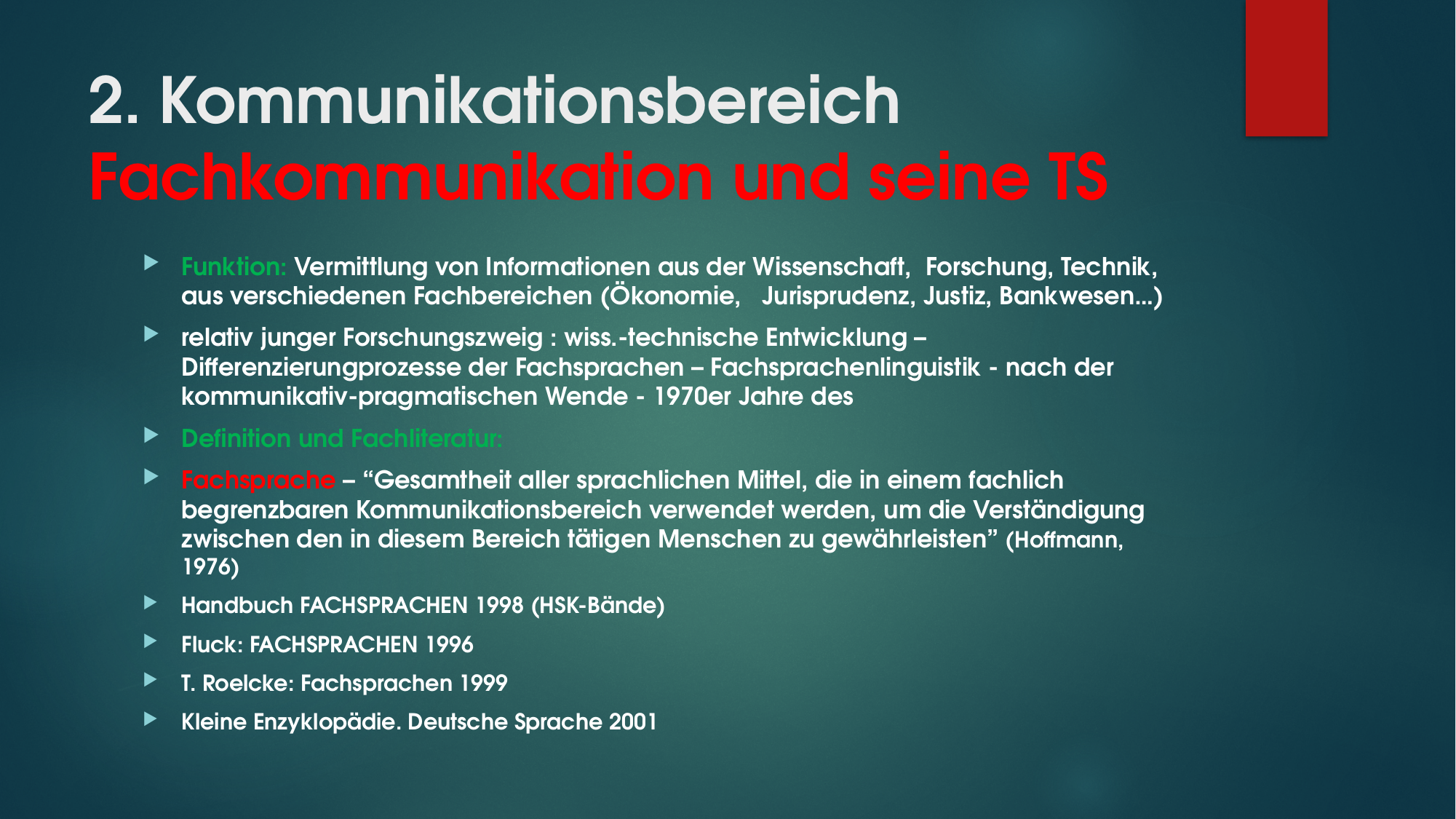

# 2. Kommunikationsbereich Fachkommunikation und seine TS
Funktion: Vermittlung von Informationen aus der Wissenschaft,  Forschung, Technik, aus verschiedenen Fachbereichen (Ökonomie,   Jurisprudenz, Justiz, Bankwesen…)
relativ junger Forschungszweig : wiss.-technische Entwicklung – Differenzierungprozesse der Fachsprachen – Fachsprachenlinguistik - nach der kommunikativ-pragmatischen Wende - 1970er Jahre des
Definition und Fachliteratur:
Fachsprache – “Gesamtheit aller sprachlichen Mittel, die in einem fachlich begrenzbaren Kommunikationsbereich verwendet werden, um die Verständigung zwischen den in diesem Bereich tätigen Menschen zu gewährleisten” (Hoffmann, 1976)
Handbuch FACHSPRACHEN 1998 (HSK-Bände)
Fluck: FACHSPRACHEN 1996
T. Roelcke: Fachsprachen 1999
Kleine Enzyklopädie. Deutsche Sprache 2001